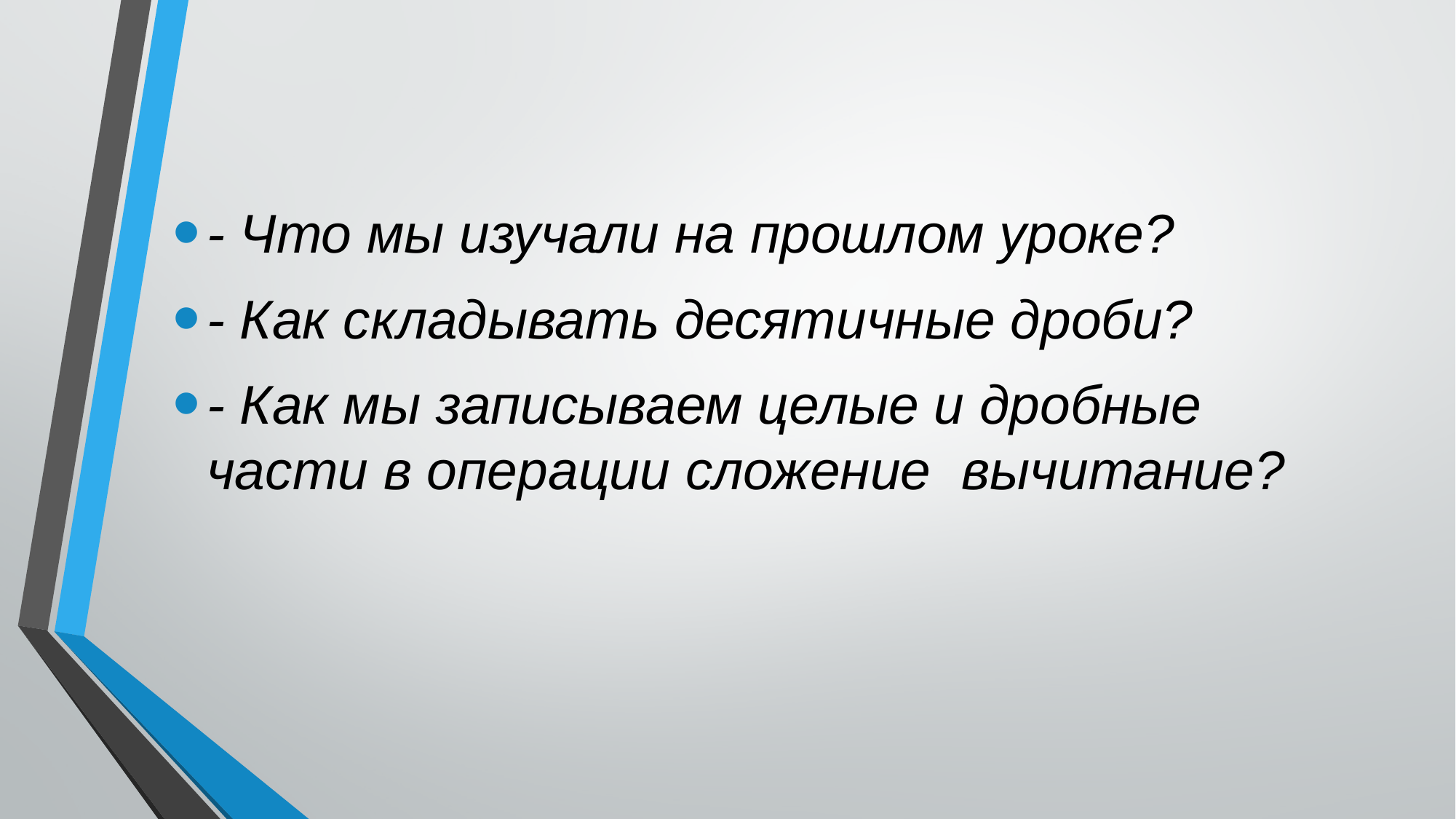

- Что мы изучали на прошлом уроке?
- Как складывать десятичные дроби?
- Как мы записываем целые и дробные части в операции сложение  вычитание?